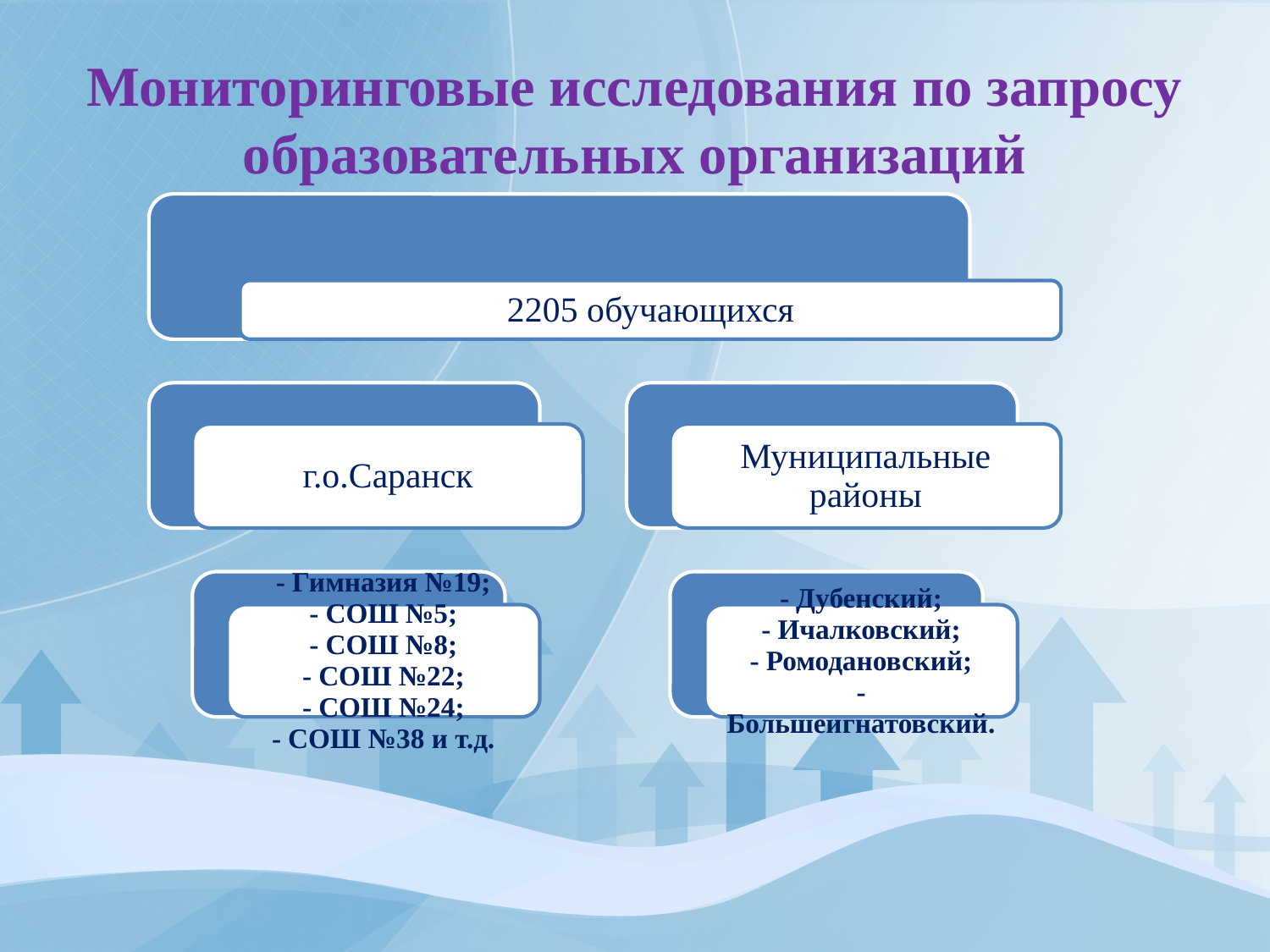

# Мониторинговые исследования по запросу образовательных организаций
2205 обучающихся
г.о.Саранск
Муниципальные районы
- Дубенский;
- Ичалковский;
- Ромодановский;
- Большеигнатовский.
- Гимназия №19;
- СОШ №5;
- СОШ №8;
- СОШ №22;
- СОШ №24;
- СОШ №38 и т.д.